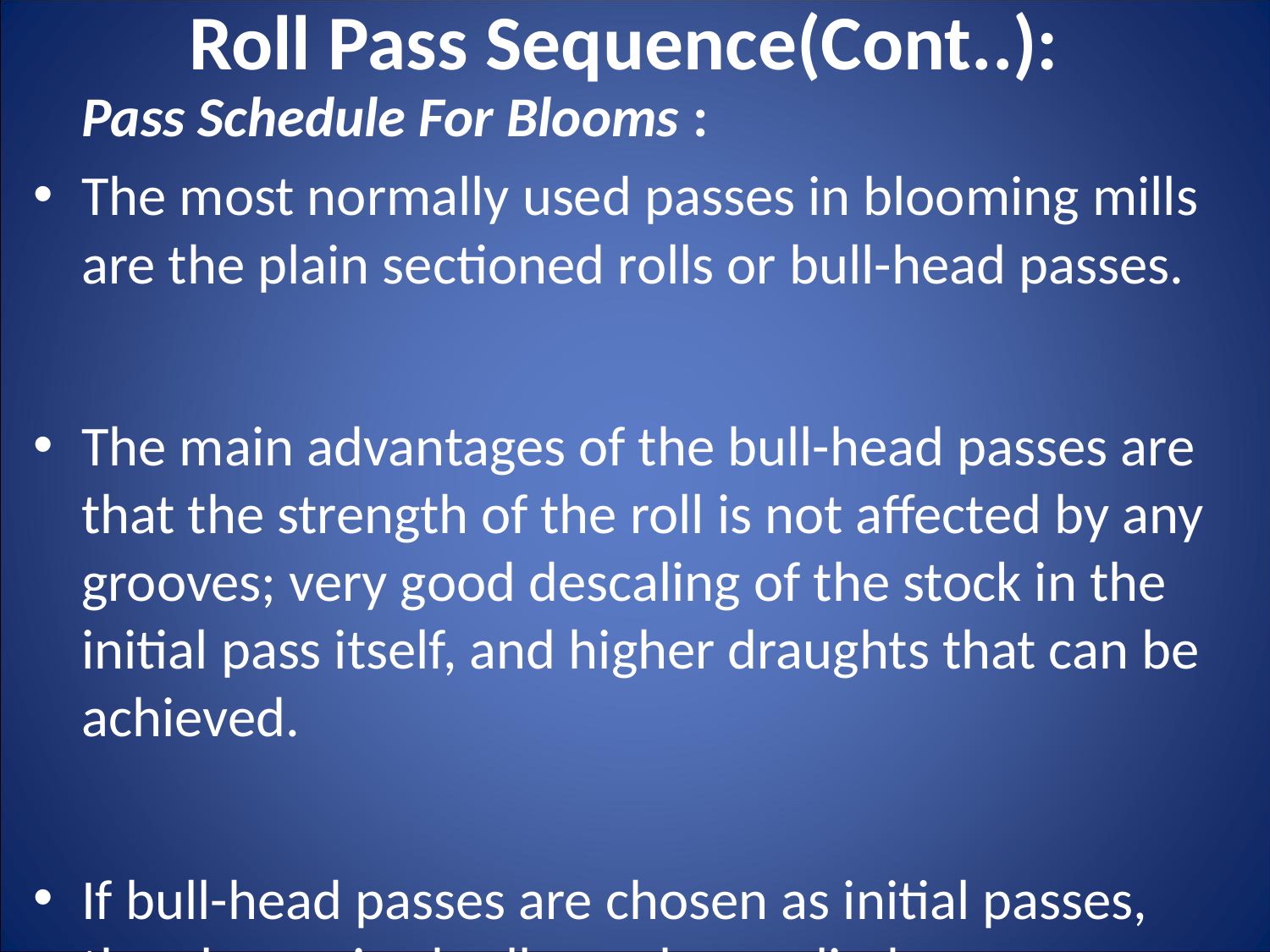

# Roll Pass Sequence(Cont..):
	Pass Schedule For Blooms :
The most normally used passes in blooming mills are the plain sectioned rolls or bull-head passes.

The main advantages of the bull-head passes are that the strength of the roll is not affected by any grooves; very good descaling of the stock in the initial pass itself, and higher draughts that can be achieved.

If bull-head passes are chosen as initial passes, then large-sized rolls can be applied.